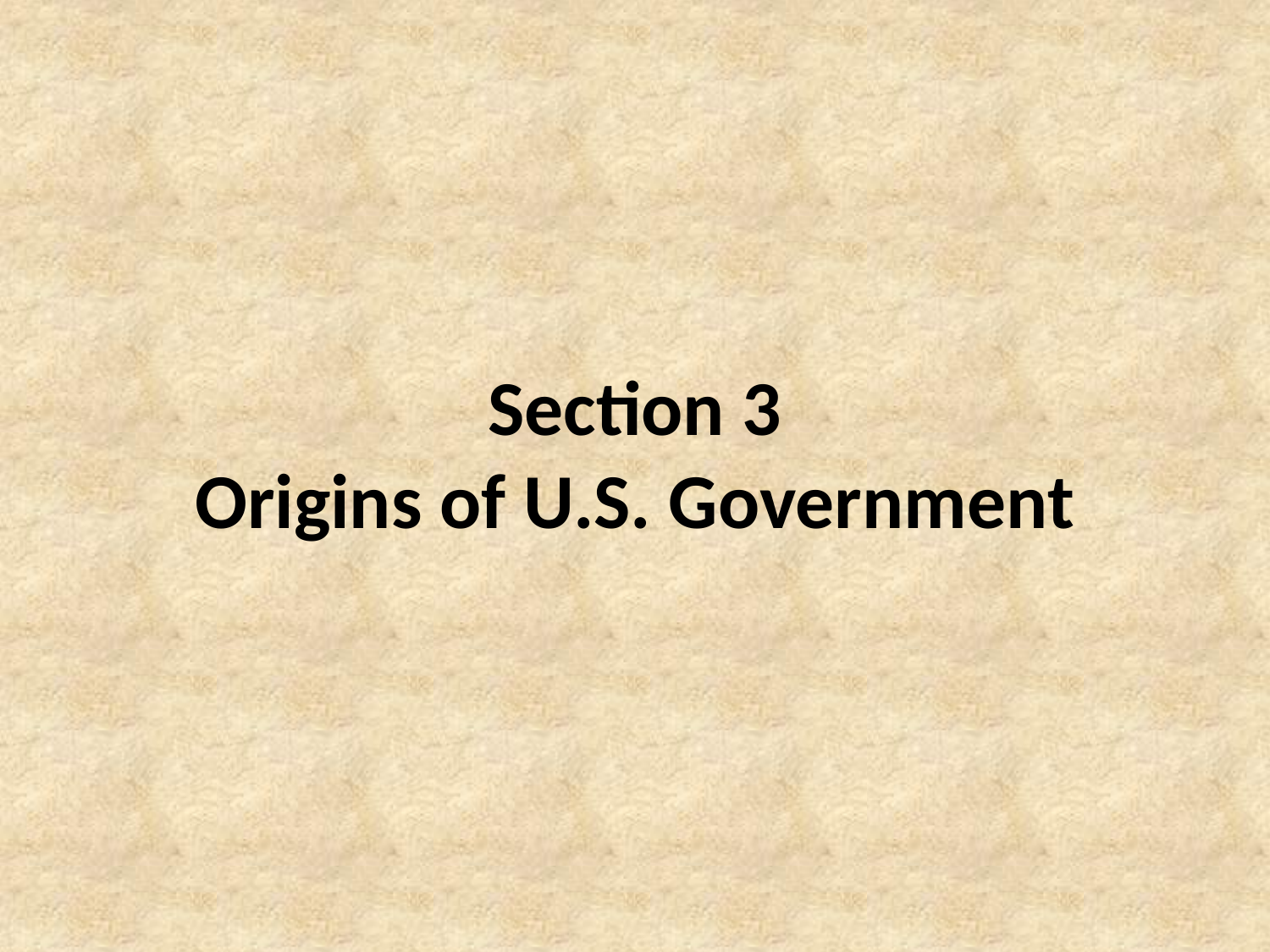

# Section 3 Origins of U.S. Government